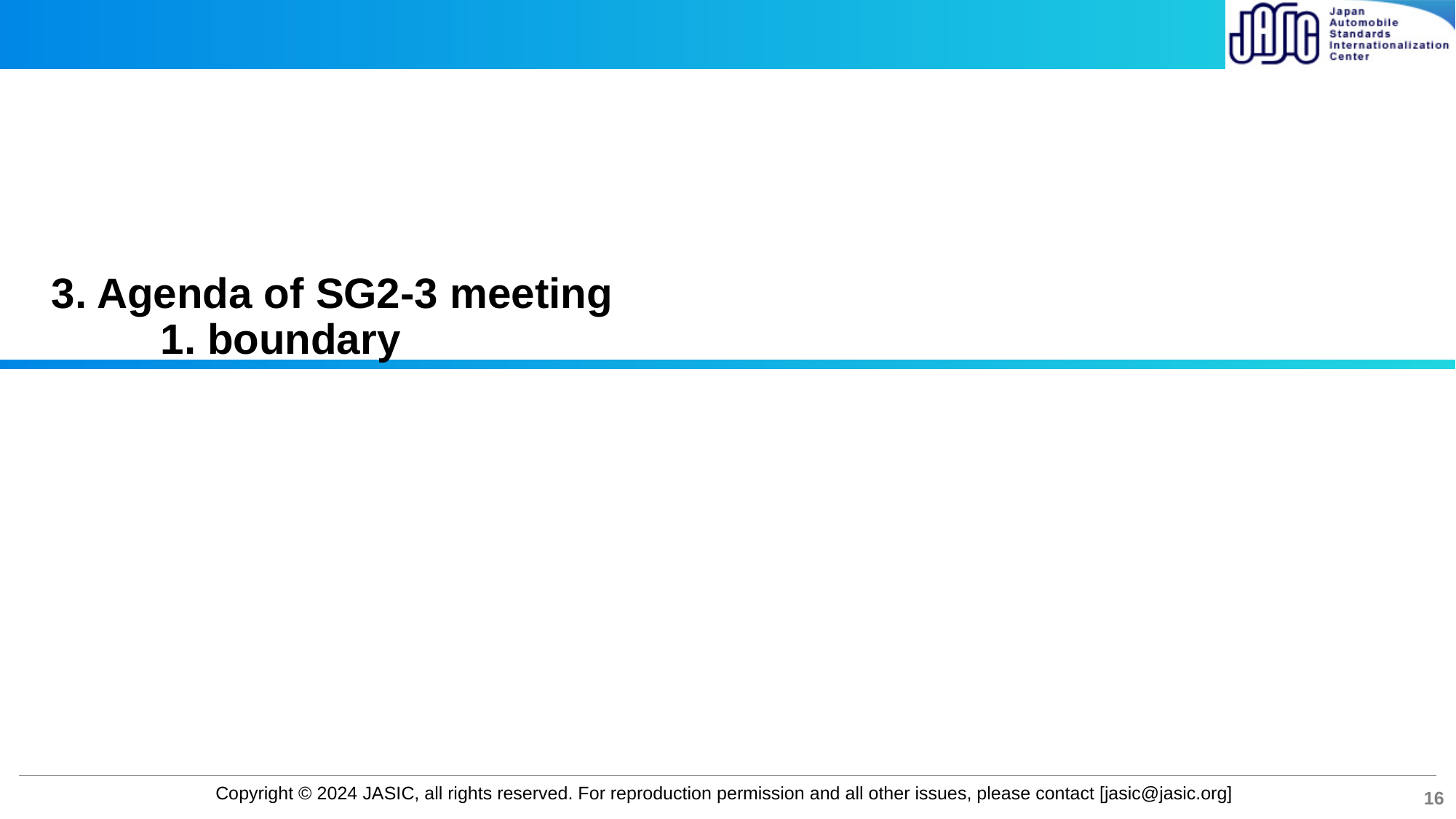

# 3. Agenda of SG2-3 meeting 1. boundary
16